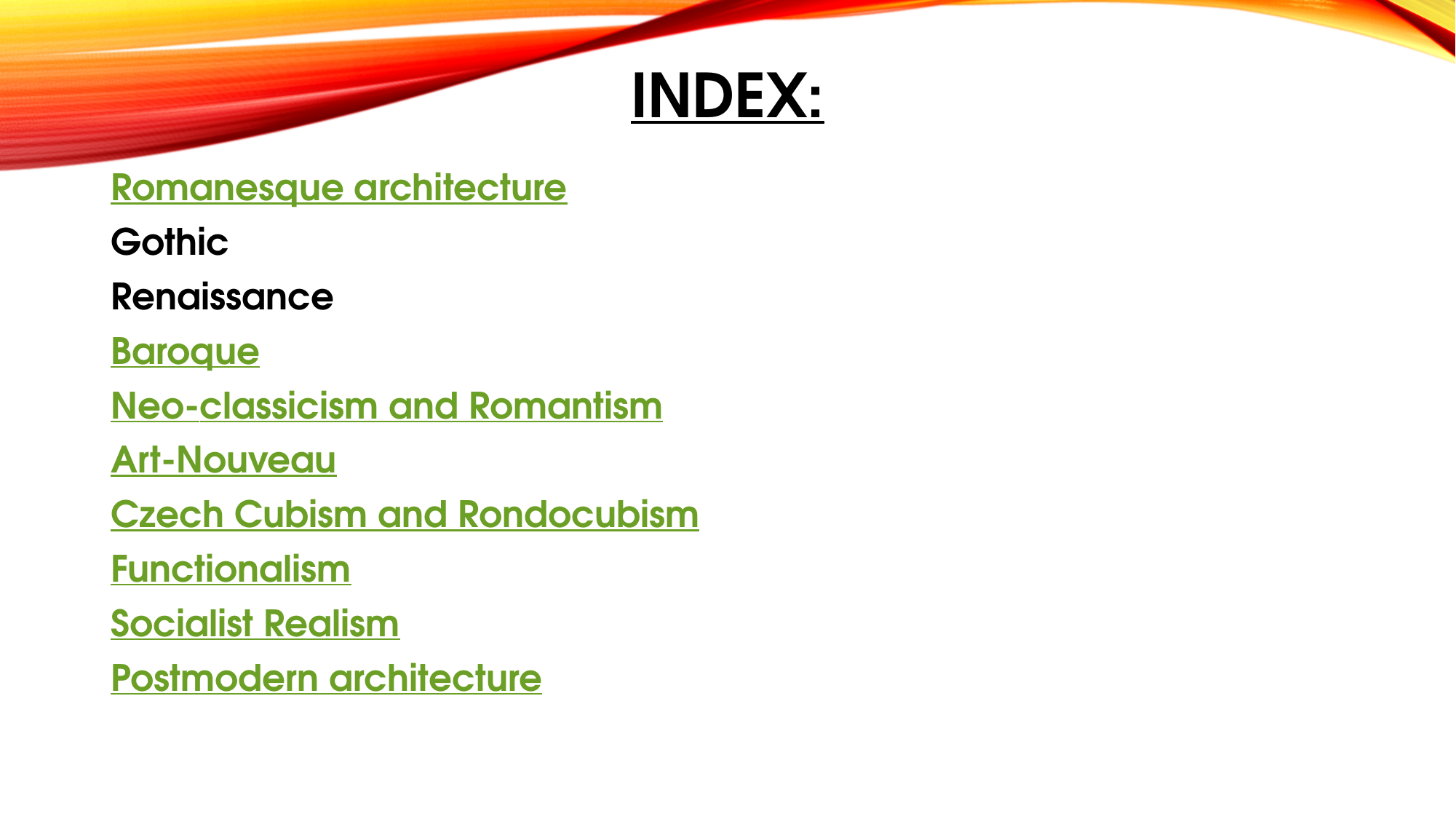

# Index:
Romanesque architecture
Gothic
Renaissance
Baroque
Neo-classicism and Romantism
Art-Nouveau
Czech Cubism and Rondocubism
Functionalism
Socialist Realism
Postmodern architecture